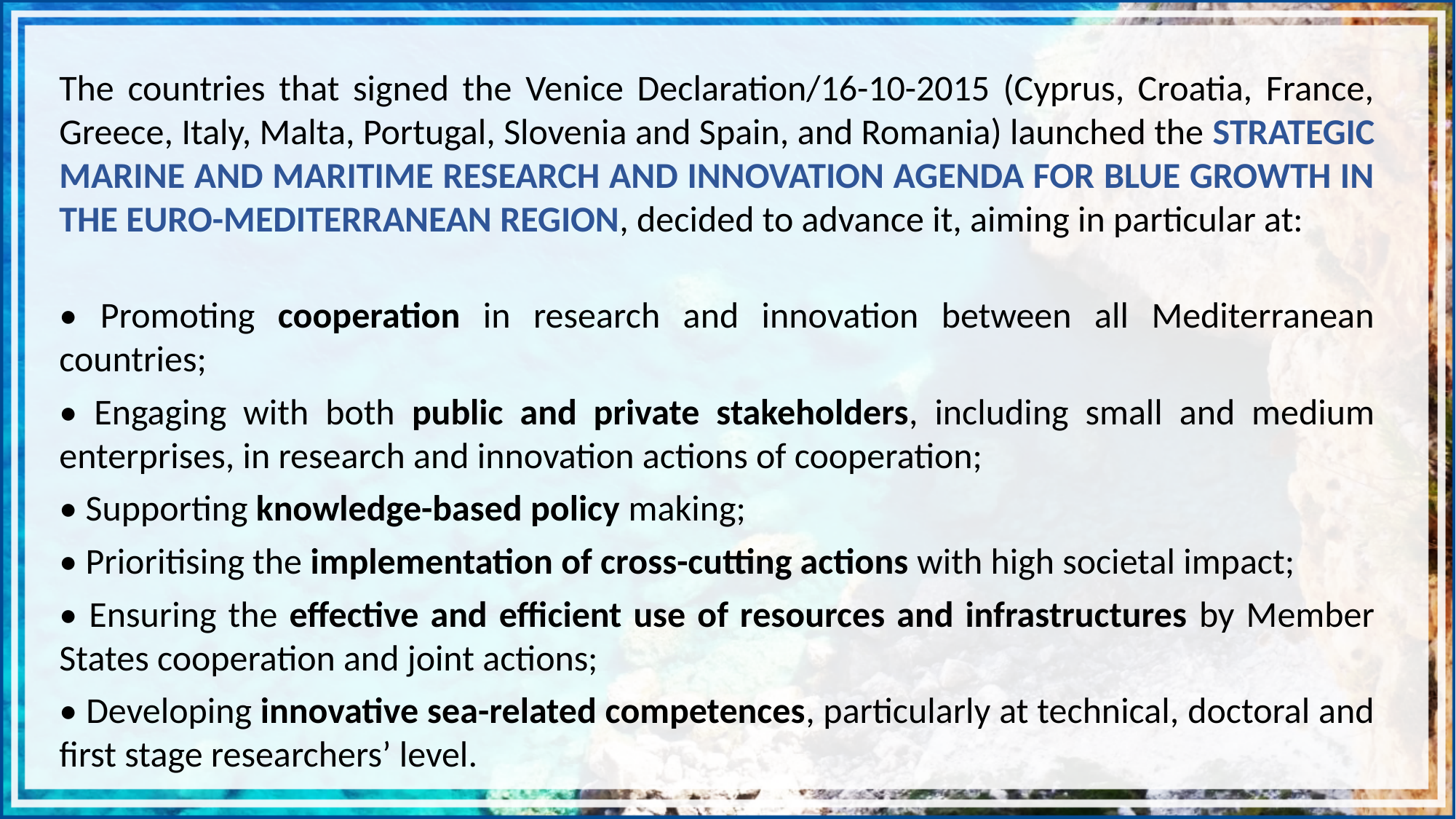

The countries that signed the Venice Declaration/16-10-2015 (Cyprus, Croatia, France, Greece, Italy, Malta, Portugal, Slovenia and Spain, and Romania) launched the STRATEGIC MARINE AND MARITIME RESEARCH AND INNOVATION AGENDA FOR BLUE GROWTH IN THE EURO-MEDITERRANEAN REGION, decided to advance it, aiming in particular at:

• Promoting cooperation in research and innovation between all Mediterranean countries;
• Engaging with both public and private stakeholders, including small and medium enterprises, in research and innovation actions of cooperation;
• Supporting knowledge-based policy making;
• Prioritising the implementation of cross-cutting actions with high societal impact;
• Ensuring the effective and efficient use of resources and infrastructures by Member States cooperation and joint actions;
• Developing innovative sea-related competences, particularly at technical, doctoral and first stage researchers’ level.